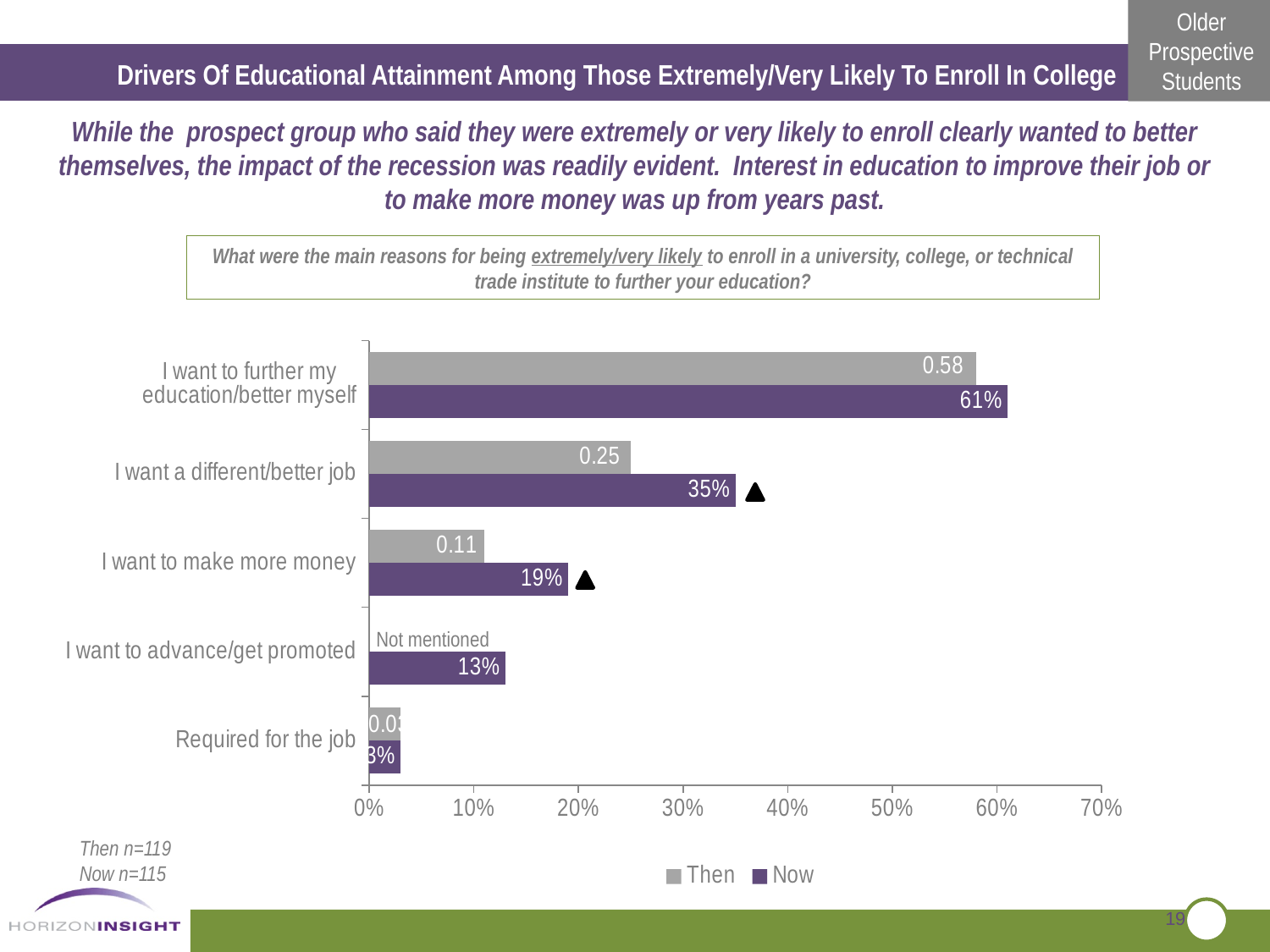

Drivers Of Educational Attainment Among Those Extremely/Very Likely To Enroll In College
While the  prospect group who said they were extremely or very likely to enroll clearly wanted to better themselves, the impact of the recession was readily evident.  Interest in education to improve their job or to make more money was up from years past.
What were the main reasons for being extremely/very likely to enroll in a university, college, or technical trade institute to further your education?

### Chart

| Category | Now | Then |
|---|---|---|
| Required for the job | 0.030000000000000002 | 0.030000000000000002 |
| I want to advance/get promoted | 0.13 | None |
| I want to make more money | 0.19 | 0.11 |
| I want a different/better job | 0.3500000000000003 | 0.25 |
| I want to further my education/better myself | 0.6100000000000007 | 0.5800000000000001 |

Not mentioned
Then n=119
Now n=115